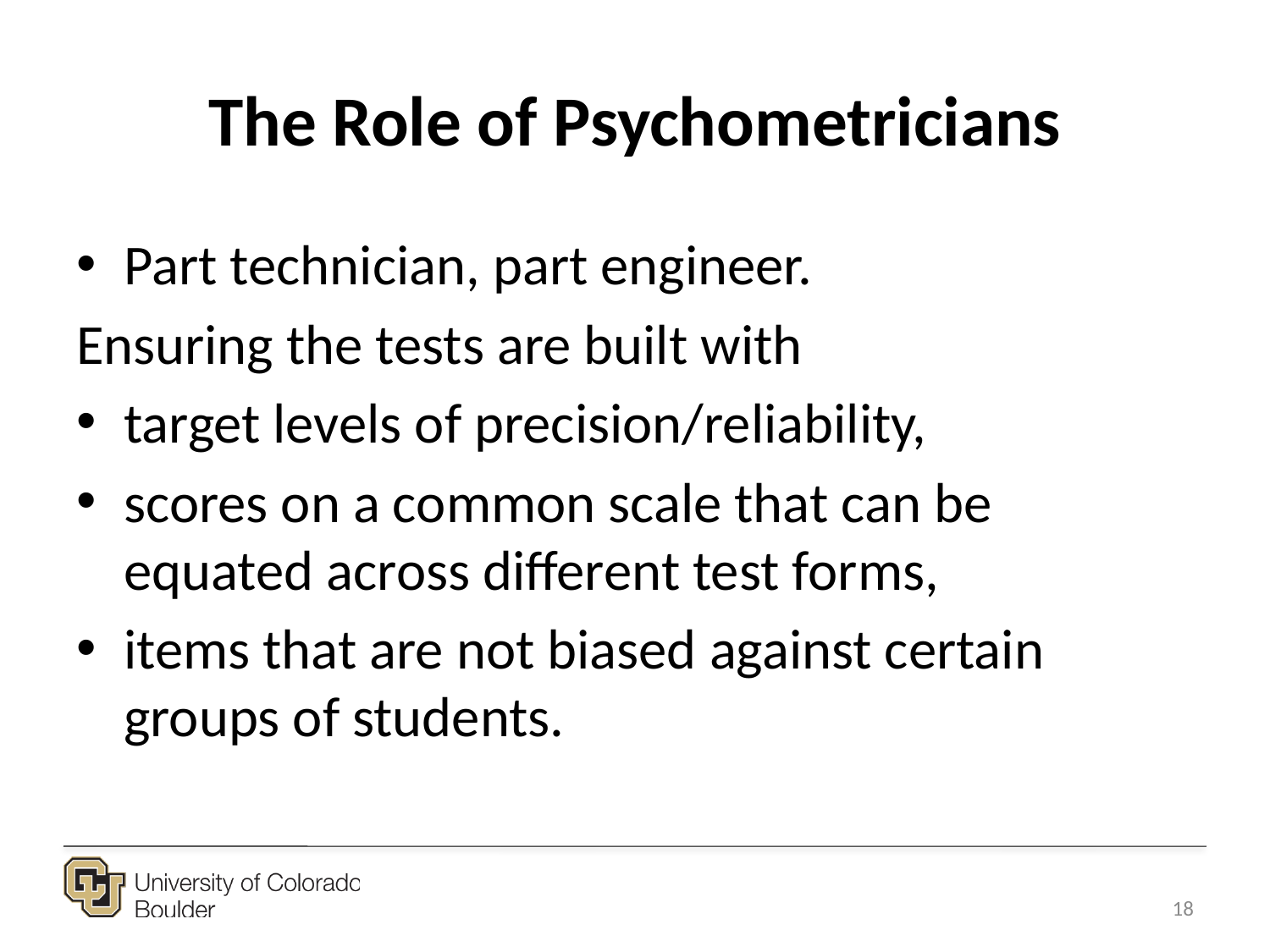

# The Role of Psychometricians
Part technician, part engineer.
Ensuring the tests are built with
target levels of precision/reliability,
scores on a common scale that can be equated across different test forms,
items that are not biased against certain groups of students.

18